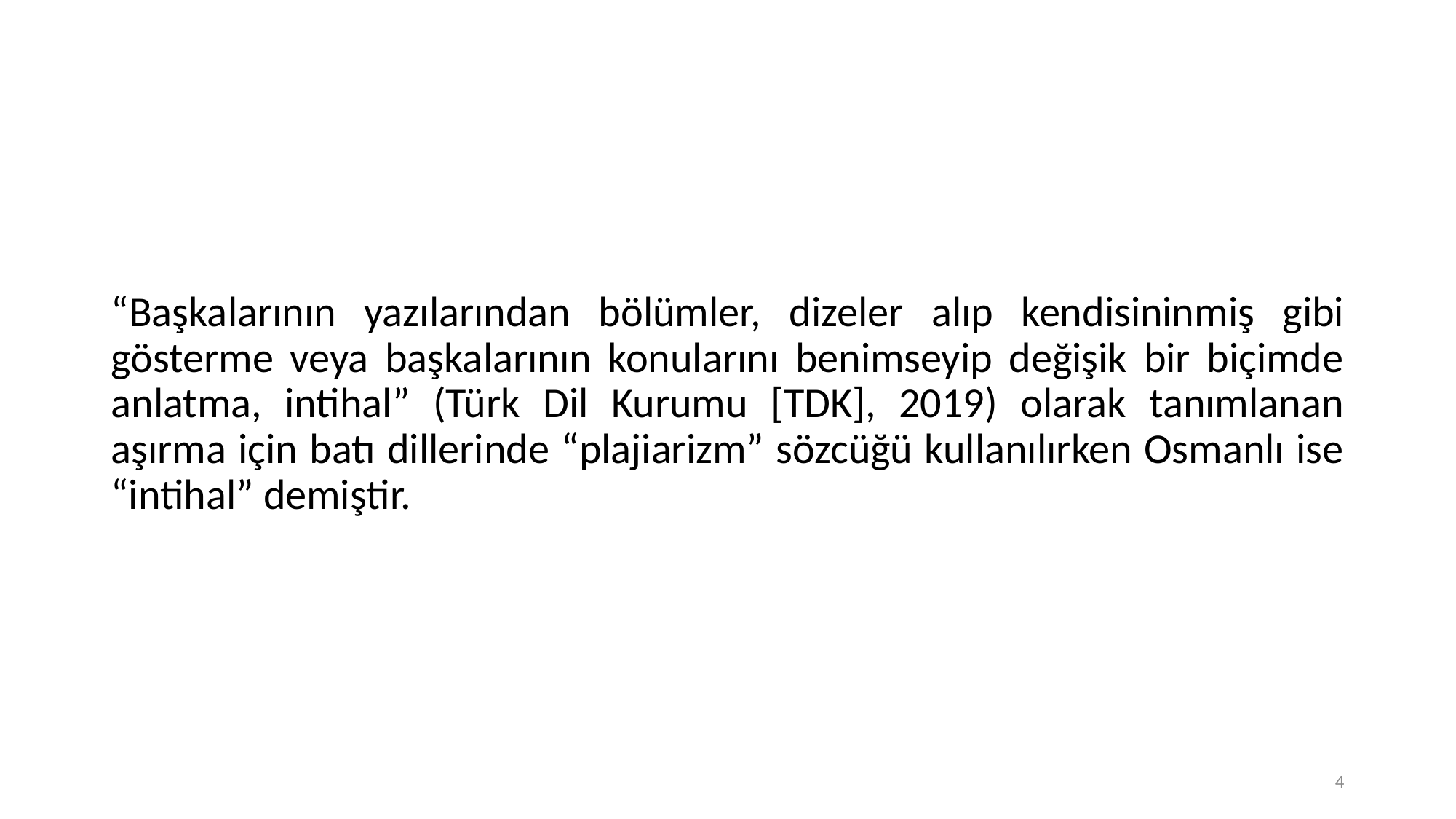

“Başkalarının yazılarından bölümler, dizeler alıp kendisininmiş gibi gösterme veya başkalarının konularını benimseyip değişik bir biçimde anlatma, intihal” (Türk Dil Kurumu [TDK], 2019) olarak tanımlanan aşırma için batı dillerinde “plajiarizm” sözcüğü kullanılırken Osmanlı ise “intihal” demiştir.

4